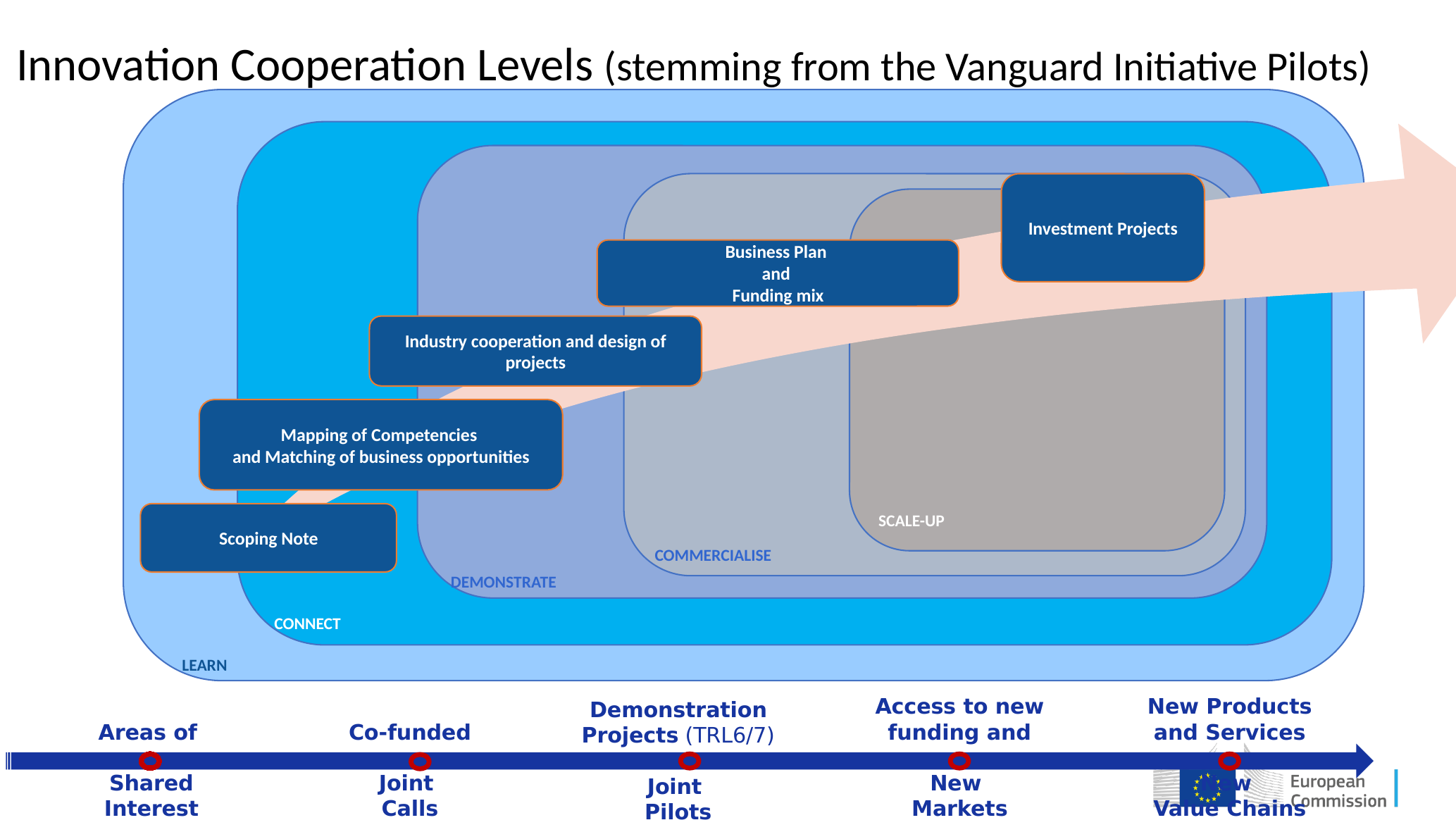

Innovation Cooperation Levels (stemming from the Vanguard Initiative Pilots)

     LEARN

CONNECT

DEMONSTRATE

COMMERCIALISE

Investment Projects

SCALE-UP
Business Plan
and
Funding mix
Industry cooperation and design of projects
Mapping of Competencies
and Matching of business opportunities
Scoping Note
Access to new funding and

New
Markets
New Products
and Services

New
Value Chains
Demonstration Projects (TRL6/7)

Joint
Pilots
Areas of

Shared Interest
Co-funded

Joint
Calls